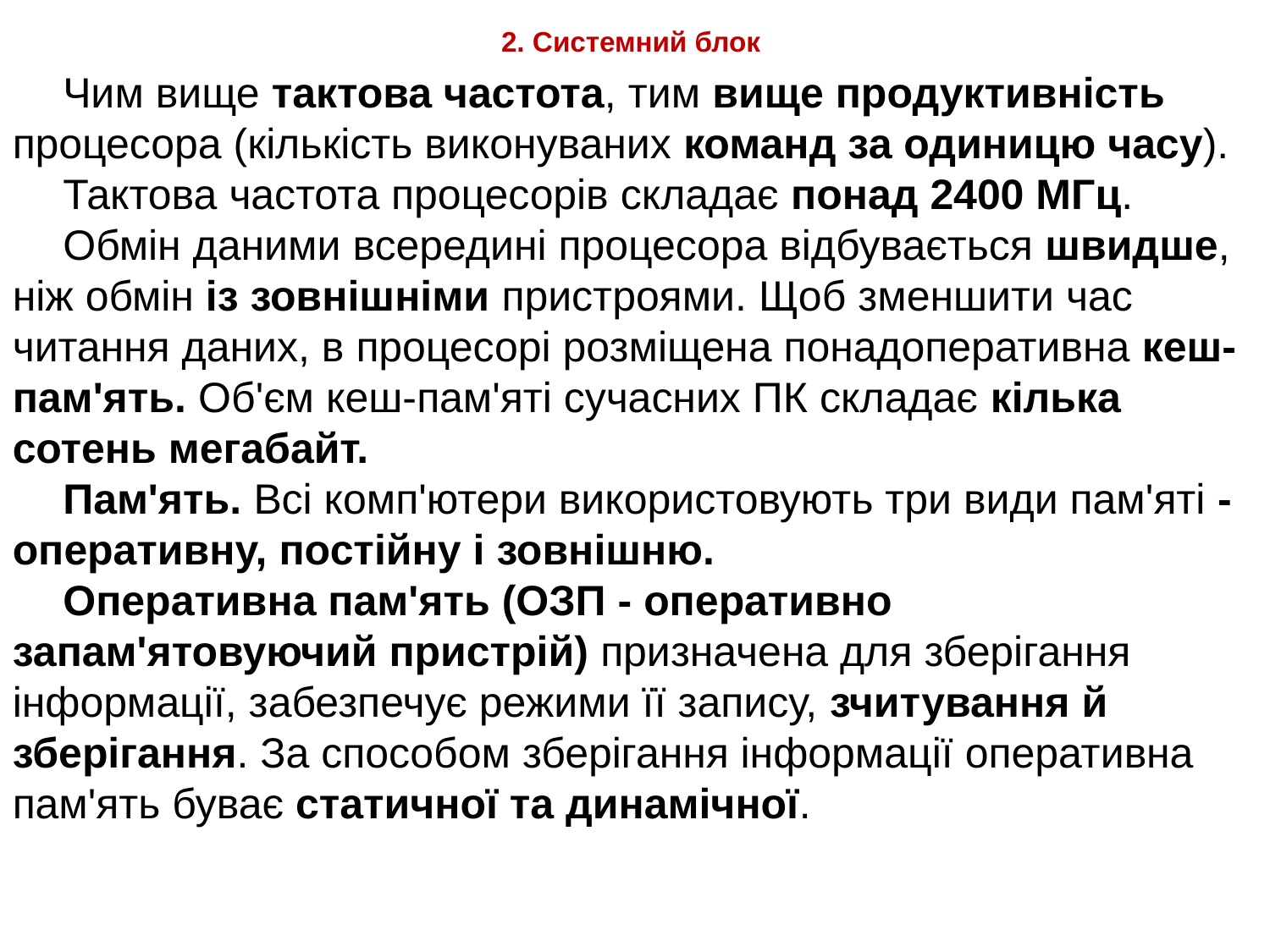

# 2. Системний блок
Чим вище тактова частота, тим вище продуктивність процесора (кількість виконуваних команд за одиницю часу).
Тактова частота процесорів складає понад 2400 МГц.
Обмін даними всередині процесора відбувається швидше, ніж обмін із зовнішніми пристроями. Щоб зменшити час читання даних, в процесорі розміщена понадоперативна кеш-пам'ять. Об'єм кеш-пам'яті сучасних ПК складає кілька сотень мегабайт.
Пам'ять. Всі комп'ютери використовують три види пам'яті - оперативну, постійну і зовнішню.
Оперативна пам'ять (ОЗП - оперативно запам'ятовуючий пристрій) призначена для зберігання інформації, забезпечує режими її запису, зчитування й зберігання. За способом зберігання інформації оперативна пам'ять буває статичної та динамічної.